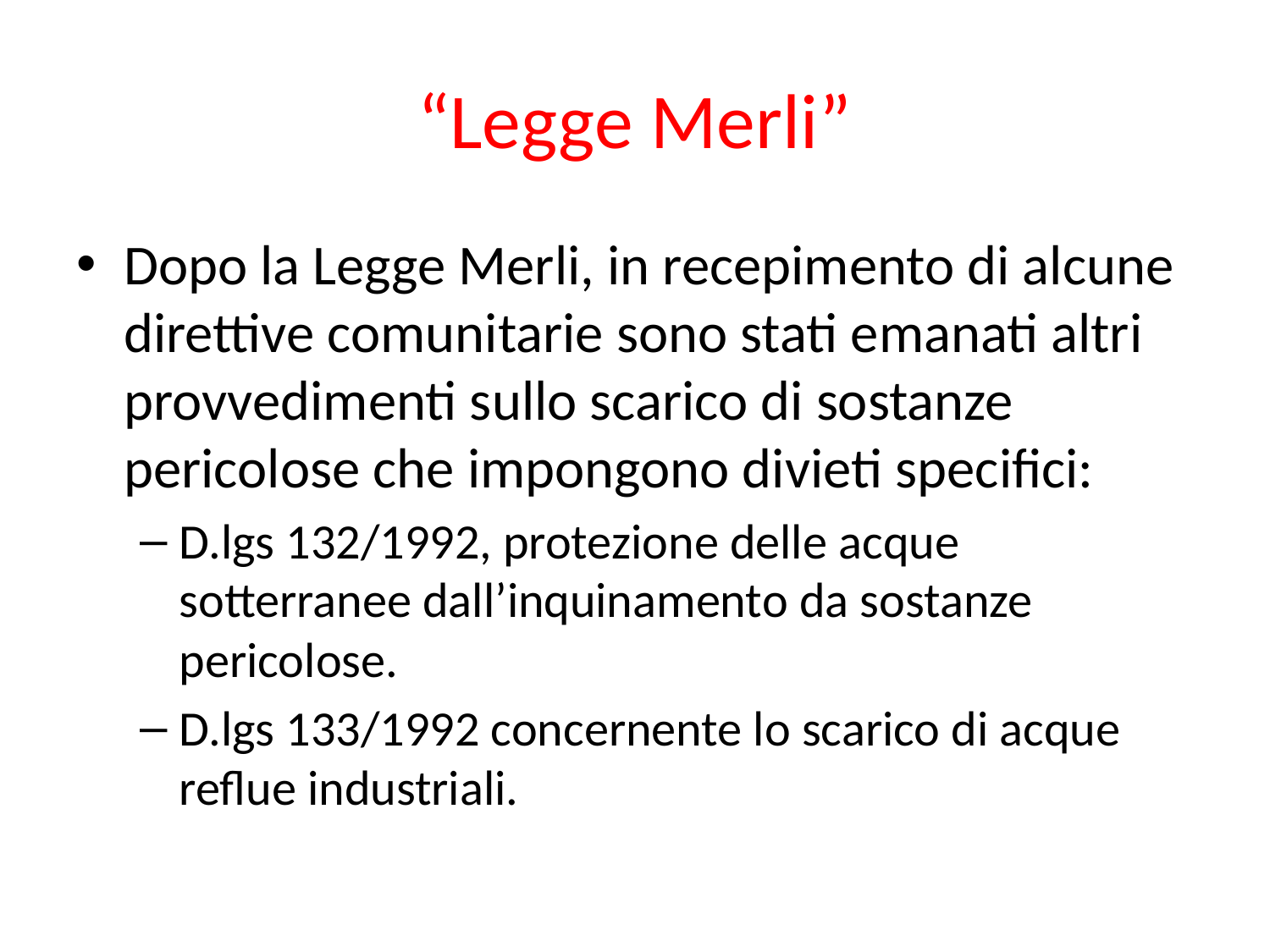

# “Legge Merli”
Dopo la Legge Merli, in recepimento di alcune direttive comunitarie sono stati emanati altri provvedimenti sullo scarico di sostanze pericolose che impongono divieti specifici:
D.lgs 132/1992, protezione delle acque sotterranee dall’inquinamento da sostanze pericolose.
D.lgs 133/1992 concernente lo scarico di acque reflue industriali.